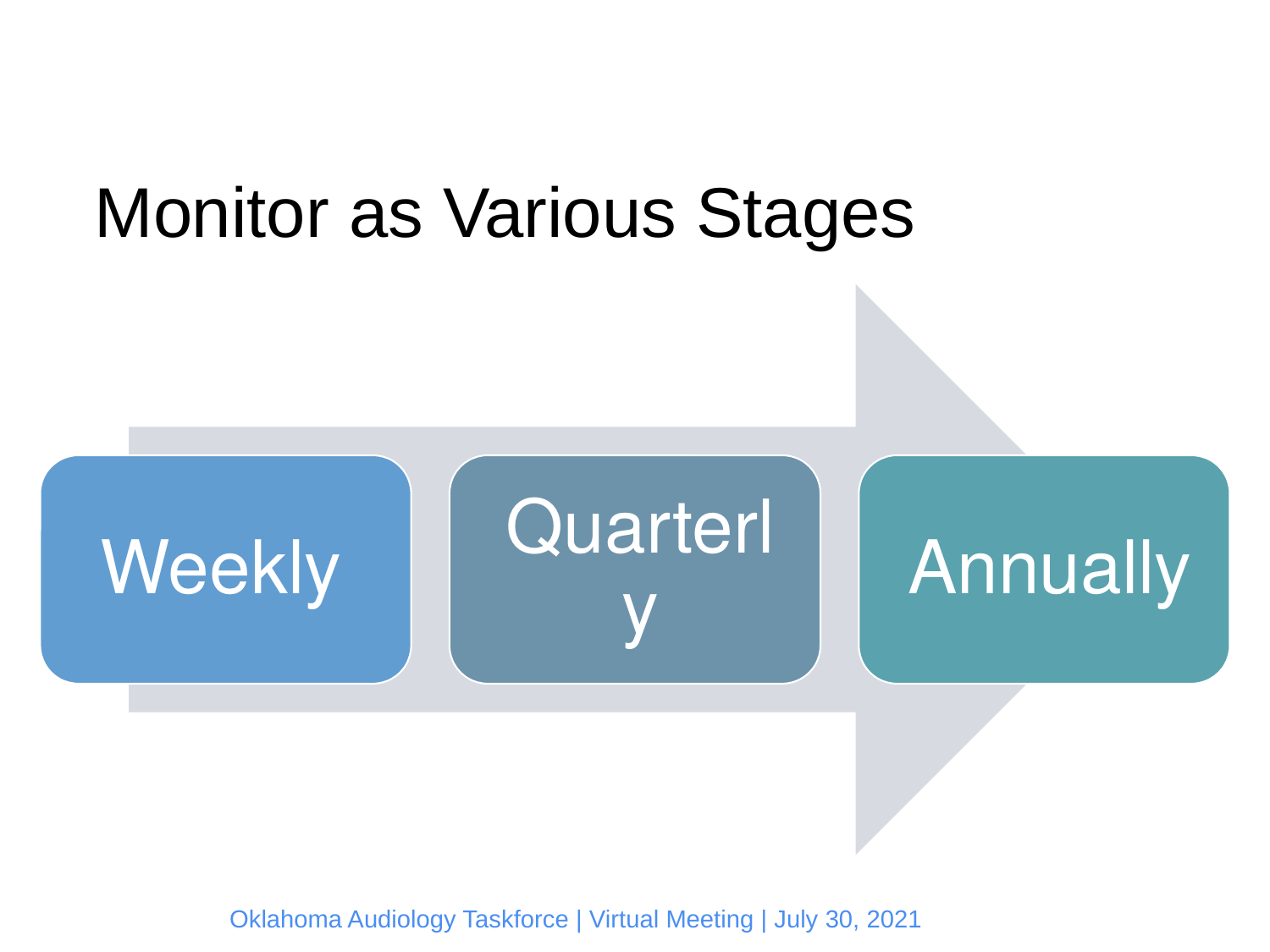

# Monitor as Various Stages
Weekly
Quarterly
Annually
Oklahoma Audiology Taskforce | Virtual Meeting | July 30, 2021
27